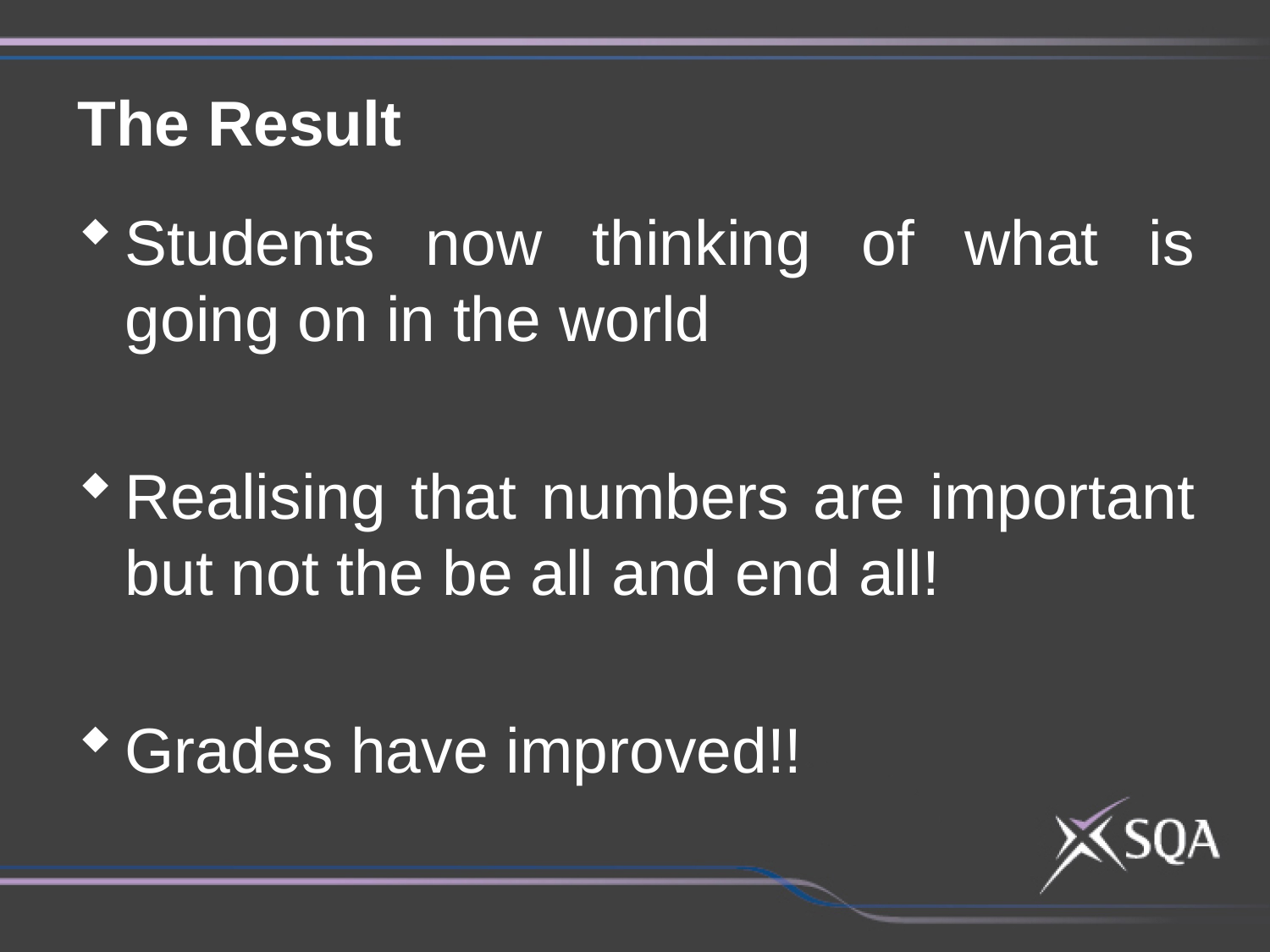

The Result
Students now thinking of what is going on in the world

Realising that numbers are important but not the be all and end all!

Grades have improved!!